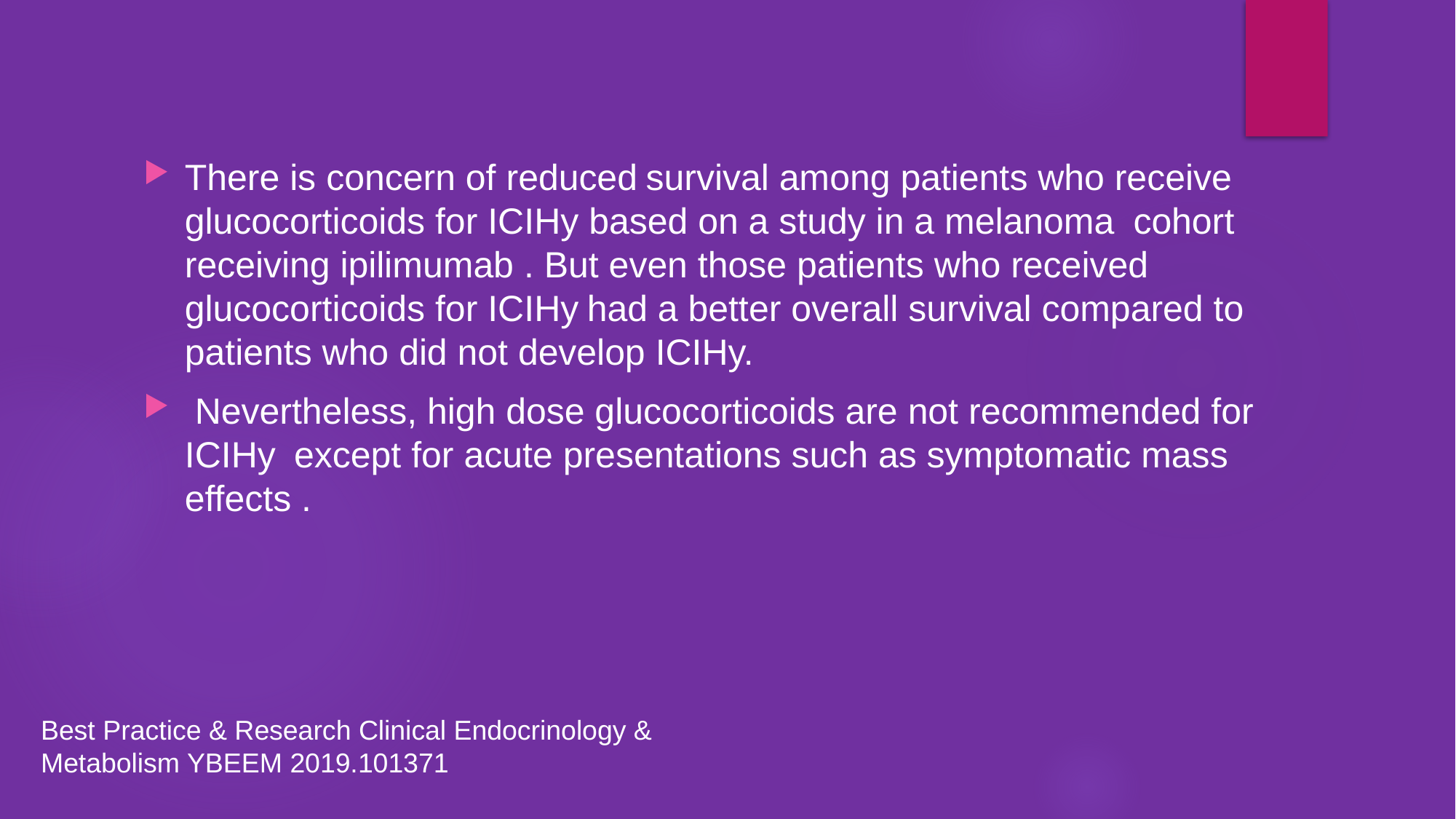

There is concern of reduced survival among patients who receive glucocorticoids for ICIHy based on a study in a melanoma  cohort receiving ipilimumab . But even those patients who received glucocorticoids for ICIHy had a better overall survival compared to patients who did not develop ICIHy.
 Nevertheless, high dose glucocorticoids are not recommended for ICIHy  except for acute presentations such as symptomatic mass effects .
Best Practice & Research Clinical Endocrinology & Metabolism YBEEM 2019.101371